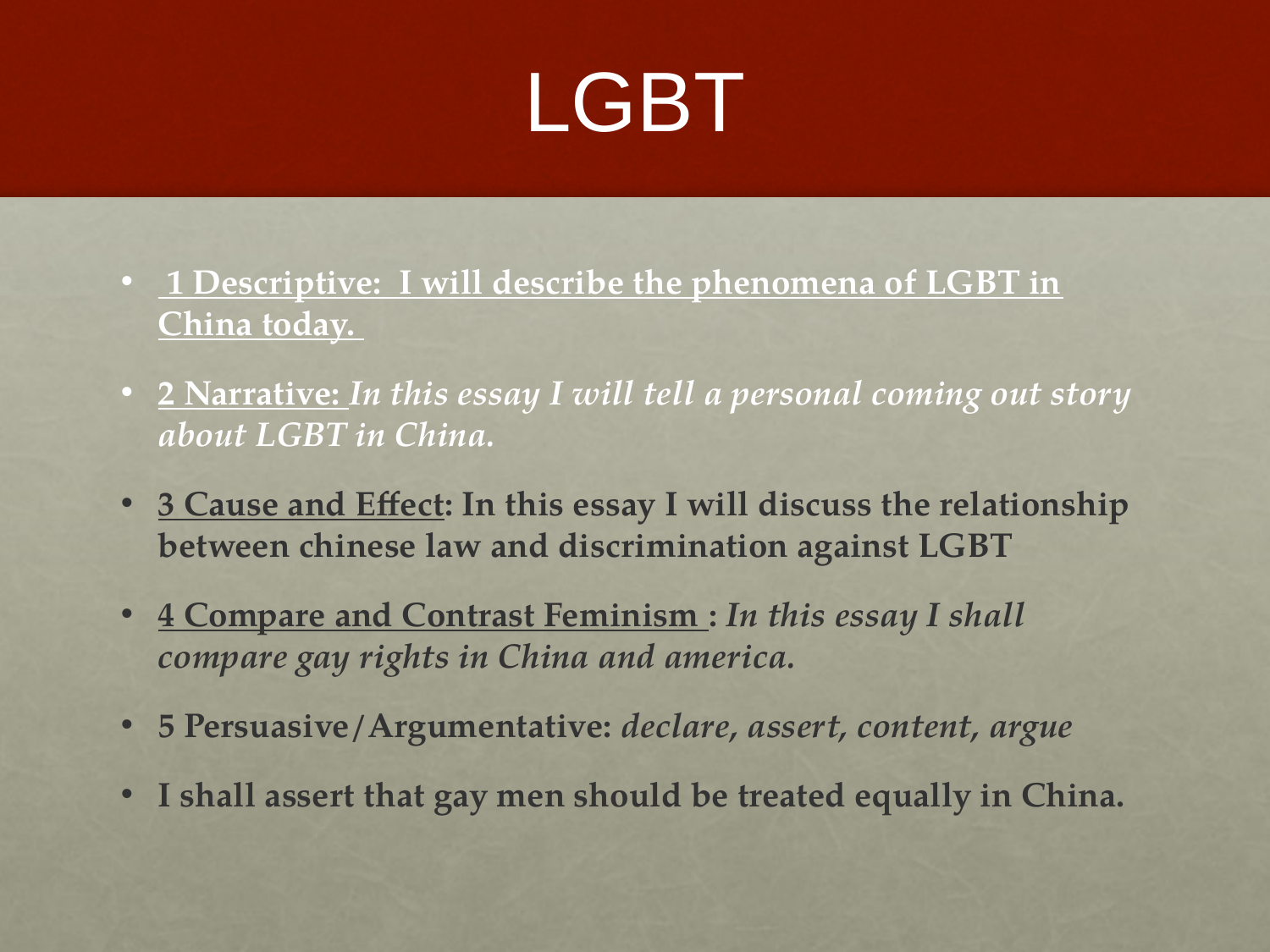

# LGBT
 1 Descriptive:  I will describe the phenomena of LGBT in China today.
2 Narrative: In this essay I will tell a personal coming out story about LGBT in China.
3 Cause and Effect: In this essay I will discuss the relationship between chinese law and discrimination against LGBT
4 Compare and Contrast Feminism : In this essay I shall compare gay rights in China and america.
5 Persuasive/Argumentative: declare, assert, content, argue
I shall assert that gay men should be treated equally in China.